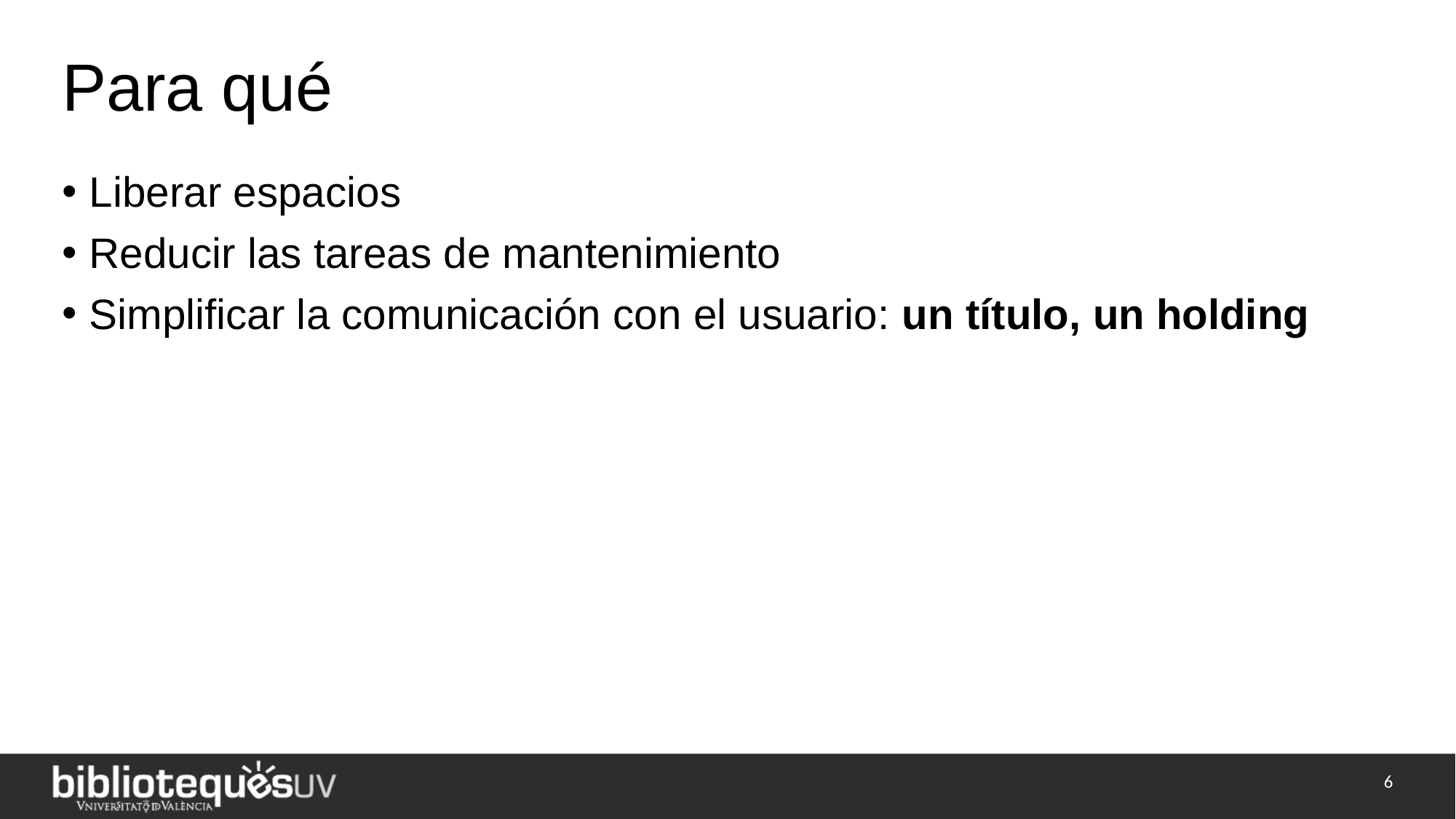

# Para qué
Liberar espacios
Reducir las tareas de mantenimiento
Simplificar la comunicación con el usuario: un título, un holding
6